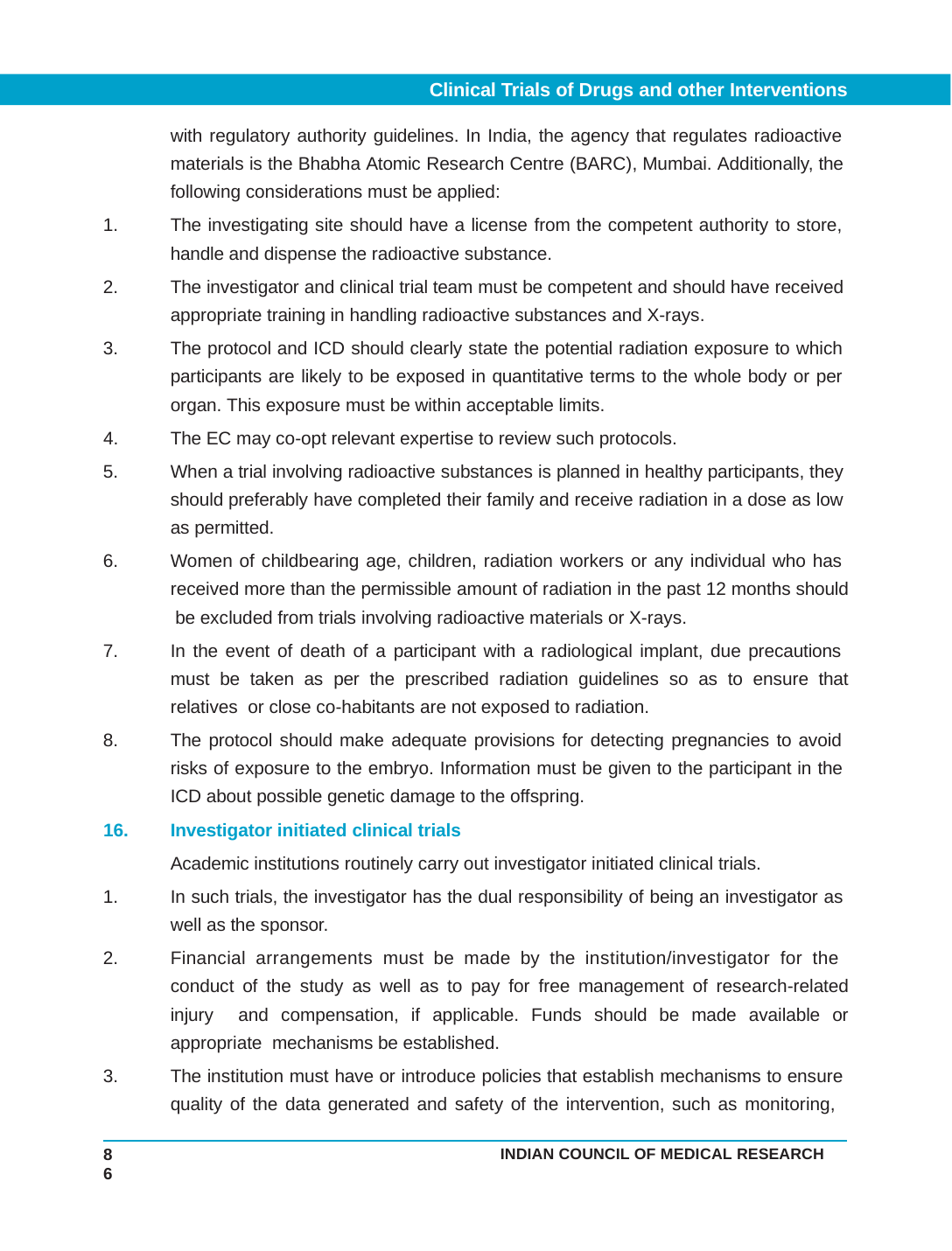

Clinical Trials of Drugs and other Interventions
with regulatory authority guidelines. In India, the agency that regulates radioactive  materials is the Bhabha Atomic Research Centre (BARC), Mumbai. Additionally, the  following considerations must be applied:
The investigating site should have a license from the competent authority to store,  handle and dispense the radioactive substance.
The investigator and clinical trial team must be competent and should have received  appropriate training in handling radioactive substances and X-rays.
The protocol and ICD should clearly state the potential radiation exposure to which  participants are likely to be exposed in quantitative terms to the whole body or per  organ. This exposure must be within acceptable limits.
The EC may co-opt relevant expertise to review such protocols.
When a trial involving radioactive substances is planned in healthy participants, they  should preferably have completed their family and receive radiation in a dose as low  as permitted.
Women of childbearing age, children, radiation workers or any individual who has  received more than the permissible amount of radiation in the past 12 months should  be excluded from trials involving radioactive materials or X-rays.
In the event of death of a participant with a radiological implant, due precautions  must be taken as per the prescribed radiation guidelines so as to ensure that relatives  or close co-habitants are not exposed to radiation.
The protocol should make adequate provisions for detecting pregnancies to avoid  risks of exposure to the embryo. Information must be given to the participant in the  ICD about possible genetic damage to the offspring.
Investigator initiated clinical trials
Academic institutions routinely carry out investigator initiated clinical trials.
In such trials, the investigator has the dual responsibility of being an investigator as  well as the sponsor.
Financial arrangements must be made by the institution/investigator for the  conduct of the study as well as to pay for free management of research-related injury  and compensation, if applicable. Funds should be made available or appropriate  mechanisms be established.
The institution must have or introduce policies that establish mechanisms to ensure  quality of the data generated and safety of the intervention, such as monitoring,

86
INDIAN COUNCIL OF MEDICAL RESEARCH